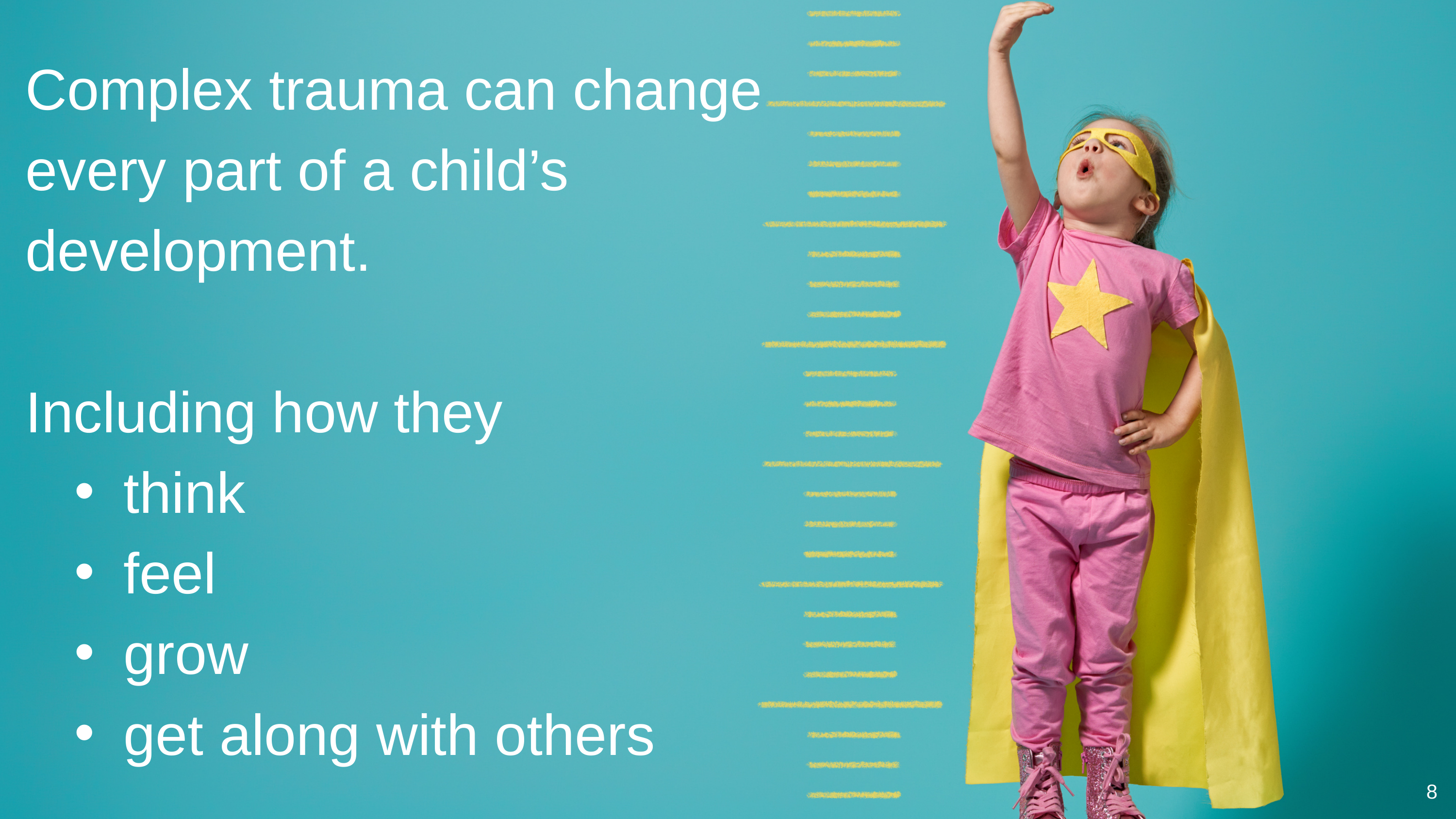

Complex trauma can change every part of a child’s development.

Including how they
think
feel
grow
get along with others
8